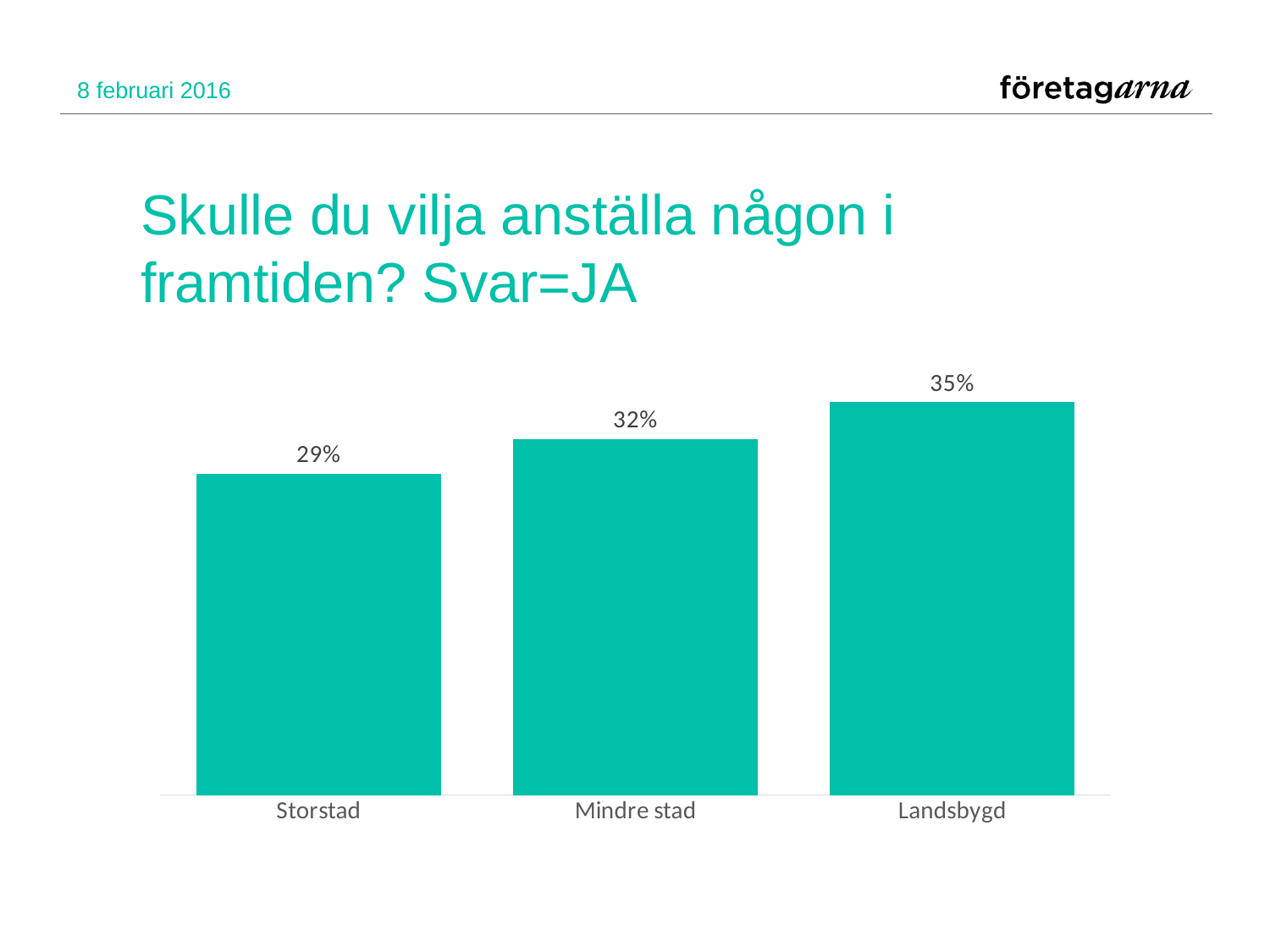

8 februari 2016
# Skulle du vilja anställa någon i framtiden? Svar=JA

### Chart

| Category |  |
|---|---|
| Storstad | 0.28852459016393445 |
| Mindre stad | 0.3196308724832215 |
| Landsbygd | 0.3527777777777778 |